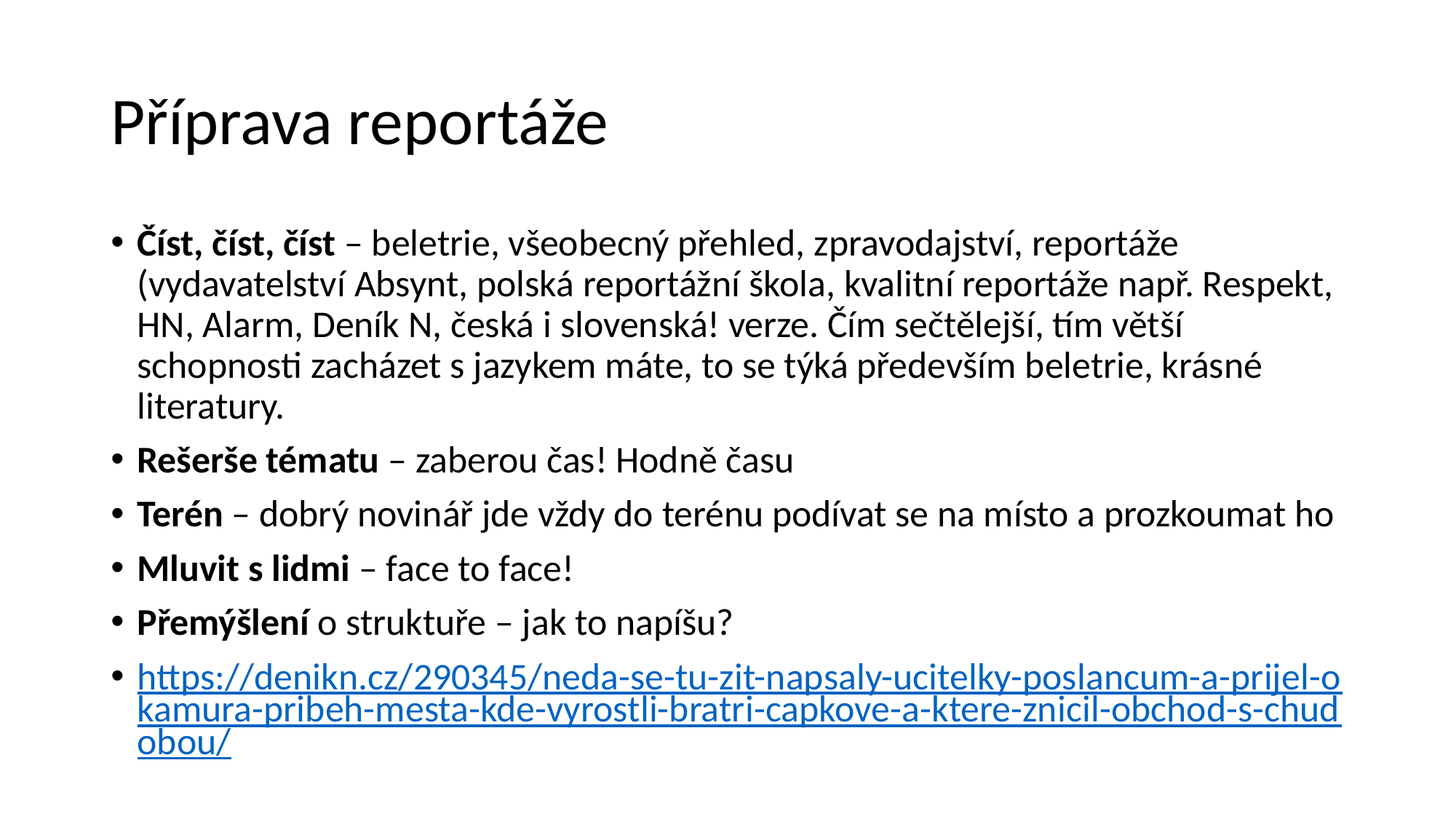

# Příprava reportáže
Číst, číst, číst – beletrie, všeobecný přehled, zpravodajství, reportáže (vydavatelství Absynt, polská reportážní škola, kvalitní reportáže např. Respekt, HN, Alarm, Deník N, česká i slovenská! verze. Čím sečtělejší, tím větší schopnosti zacházet s jazykem máte, to se týká především beletrie, krásné literatury.
Rešerše tématu – zaberou čas! Hodně času
Terén – dobrý novinář jde vždy do terénu podívat se na místo a prozkoumat ho
Mluvit s lidmi – face to face!
Přemýšlení o struktuře – jak to napíšu?
https://denikn.cz/290345/neda-se-tu-zit-napsaly-ucitelky-poslancum-a-prijel-okamura-pribeh-mesta-kde-vyrostli-bratri-capkove-a-ktere-znicil-obchod-s-chudobou/